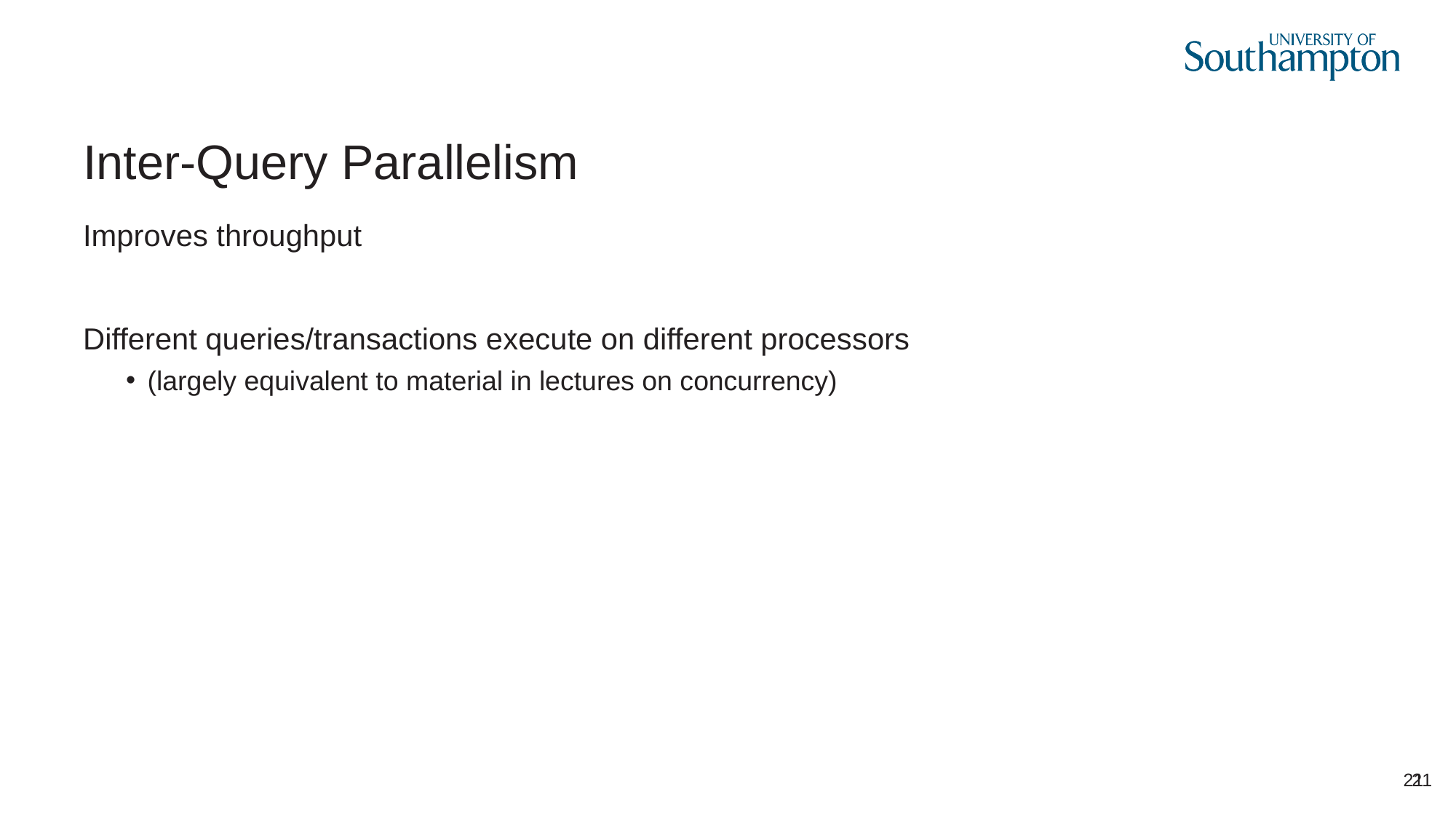

# Inter-Query Parallelism
Improves throughput

Different queries/transactions execute on different processors
(largely equivalent to material in lectures on concurrency)

21